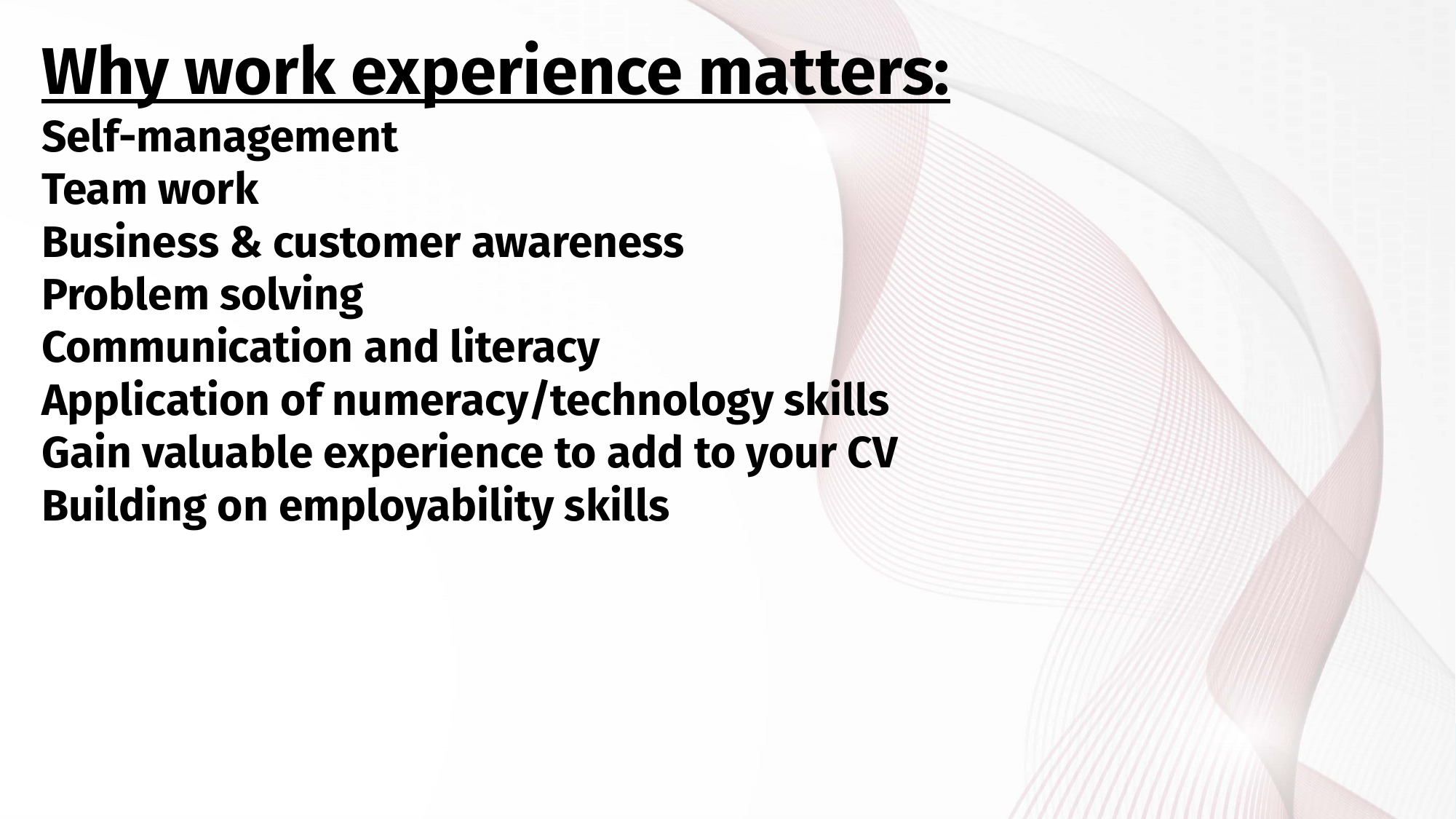

Why work experience matters:
Self-management
Team work
Business & customer awareness
Problem solving
Communication and literacy
Application of numeracy/technology skills
Gain valuable experience to add to your CV
Building on employability skills